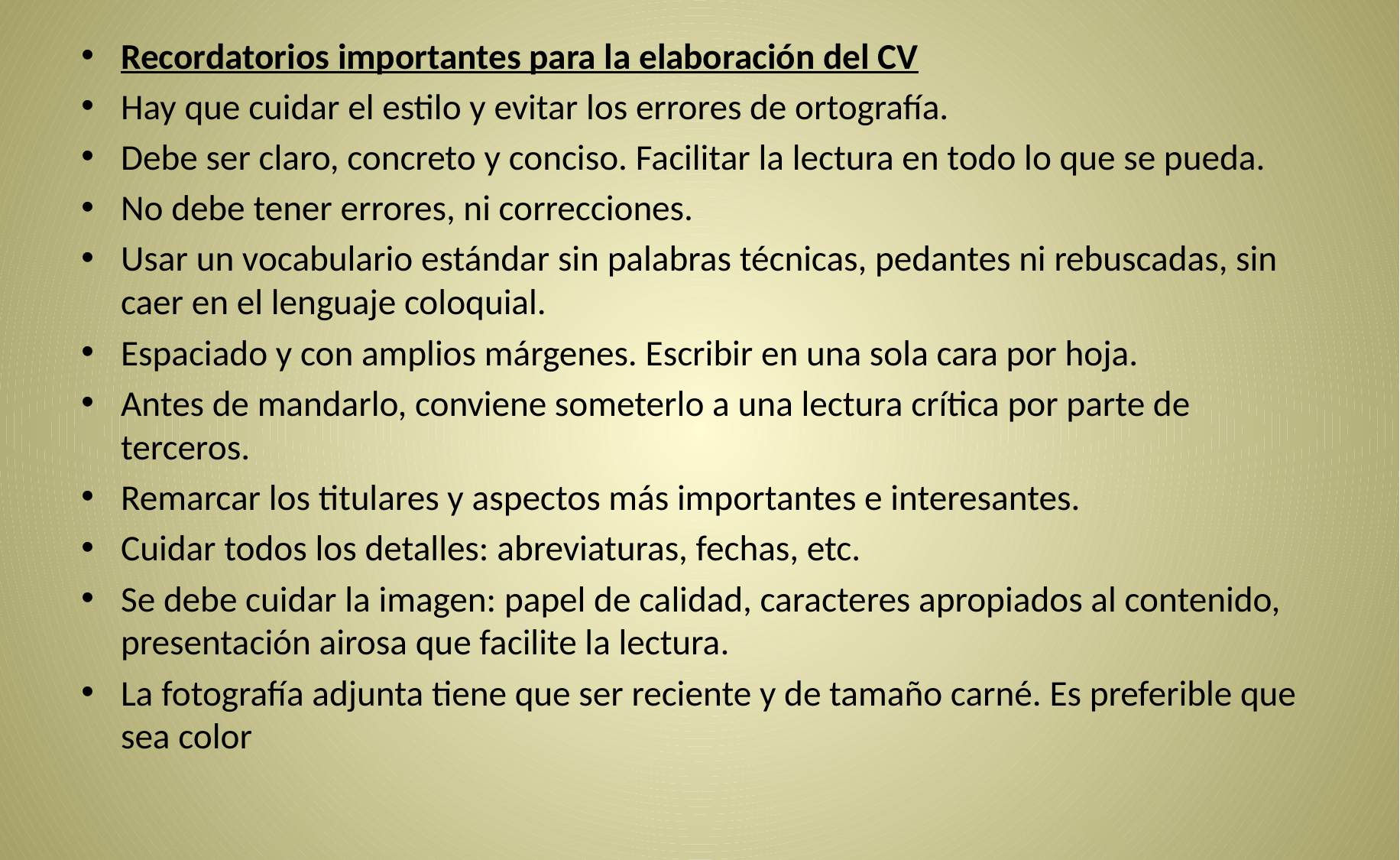

Recordatorios importantes para la elaboración del CV
Hay que cuidar el estilo y evitar los errores de ortografía.
Debe ser claro, concreto y conciso. Facilitar la lectura en todo lo que se pueda.
No debe tener errores, ni correcciones.
Usar un vocabulario estándar sin palabras técnicas, pedantes ni rebuscadas, sin caer en el lenguaje coloquial.
Espaciado y con amplios márgenes. Escribir en una sola cara por hoja.
Antes de mandarlo, conviene someterlo a una lectura crítica por parte de terceros.
Remarcar los titulares y aspectos más importantes e interesantes.
Cuidar todos los detalles: abreviaturas, fechas, etc.
Se debe cuidar la imagen: papel de calidad, caracteres apropiados al contenido, presentación airosa que facilite la lectura.
La fotografía adjunta tiene que ser reciente y de tamaño carné. Es preferible que sea color